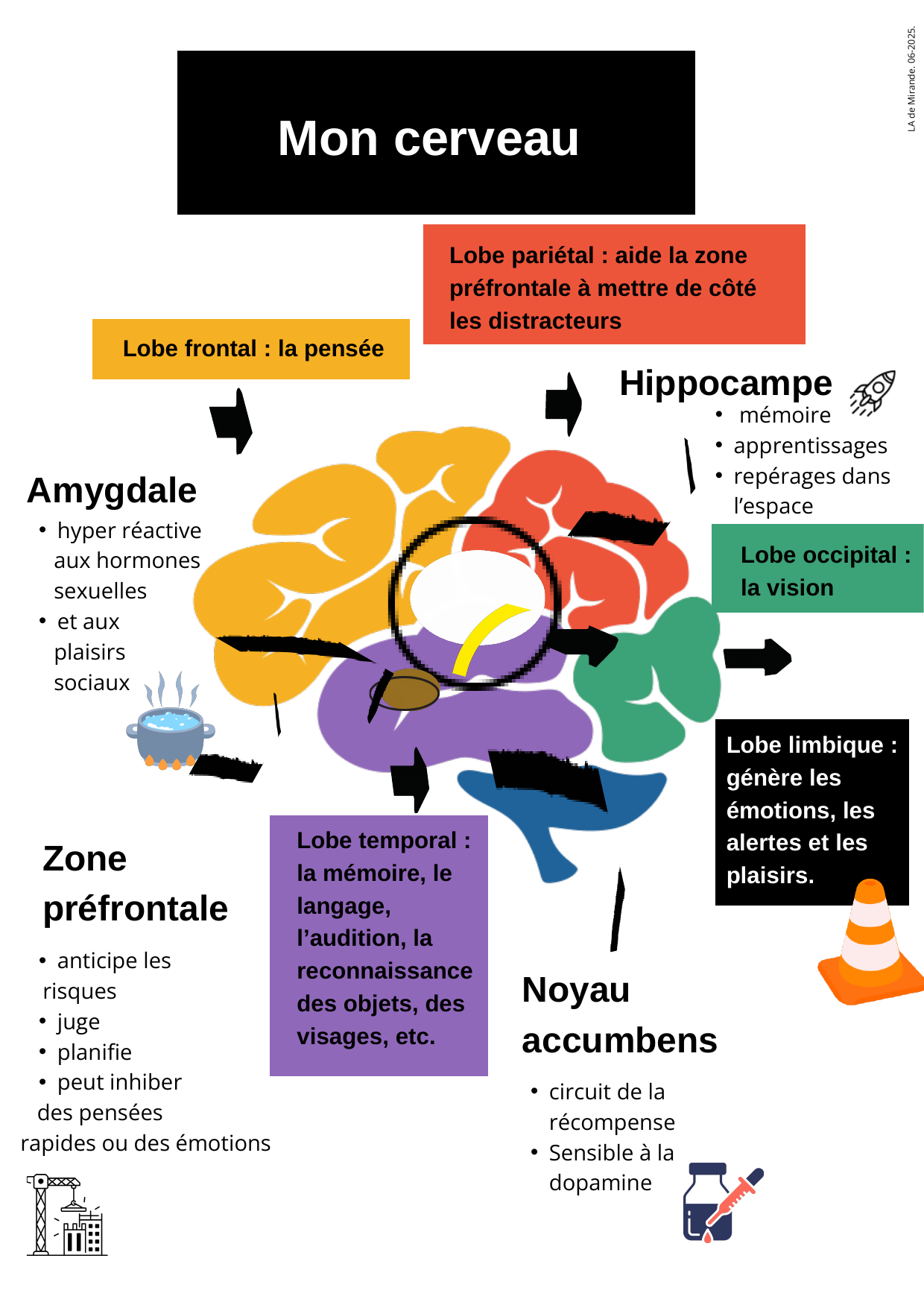

LA de Mirande. 06-2025.
Mon cerveau

Lobe pariétal : aide la zone préfrontale à mettre de côté
les distracteurs

Lobe frontal : la pensée
Hippocampe

 mémoire
apprentissages
repérages dans l’espace

Amygdale

hyper réactive
      aux hormones
      sexuelles
et aux
      plaisirs
      sociaux

Lobe occipital :
la vision

Lobe limbique : génère les émotions, les alertes et les plaisirs.

Lobe temporal :
la mémoire, le langage, l’audition, la reconnaissance des objets, des visages, etc.
Zone préfrontale

anticipe les
    risques
juge
planifie
peut inhiber
   des pensées
rapides ou des émotions
Noyau accumbens
circuit de la récompense
Sensible à la dopamine